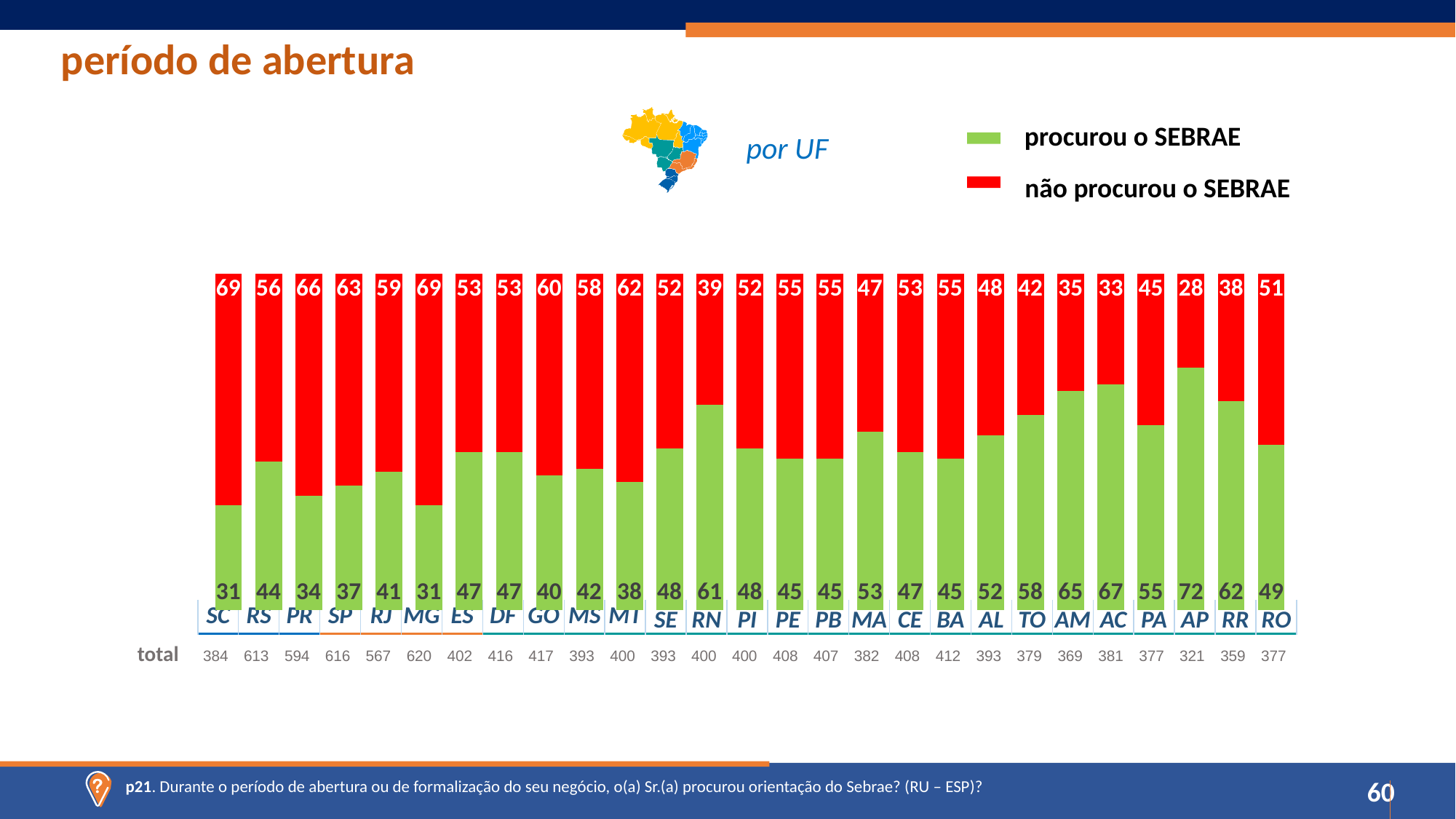

período de abertura

procurou o SEBRAE
por UF

não procurou o SEBRAE

### Chart

| Category | sim | não[ |
|---|---|---|
| SC | 31.0 | 69.0 |
| RS | 44.0 | 56.0 |
| PR | 34.0 | 66.0 |
| SP | 37.0 | 63.0 |
| RJ | 41.0 | 59.0 |
| MG | 31.0 | 69.0 |
| ES | 47.0 | 53.0 |
| DF | 47.0 | 53.0 |
| GO | 40.0 | 60.0 |
| MS | 42.0 | 58.0 |
| MT | 38.0 | 62.0 |
| SE | 48.0 | 52.0 |
| RN | 61.0 | 39.0 |
| PI | 48.0 | 52.0 |
| PE | 45.0 | 55.0 |
| PB | 45.0 | 55.0 |
| MA | 53.0 | 47.0 |
| CE | 47.0 | 53.0 |
| BA | 45.0 | 55.0 |
| AL | 52.0 | 48.0 |
| TO | 58.0 | 42.0 |
| AM | 65.0 | 35.0 |
| AC | 67.0 | 33.0 |
| PA | 55.0 | 45.0 |
| AP | 72.0 | 28.0 |
| RR | 62.0 | 38.0 |
| RO | 49.0 | 51.0 |
| SC | RS | PR | SP | RJ | MG | ES | DF | GO | MS | MT | SE | RN | PI | PE | PB | MA | CE | BA | AL | TO | AM | AC | PA | AP | RR | RO |
| --- | --- | --- | --- | --- | --- | --- | --- | --- | --- | --- | --- | --- | --- | --- | --- | --- | --- | --- | --- | --- | --- | --- | --- | --- | --- | --- |
| total | 384 | 613 | 594 | 616 | 567 | 620 | 402 | 416 | 417 | 393 | 400 | 393 | 400 | 400 | 408 | 407 | 382 | 408 | 412 | 393 | 379 | 369 | 381 | 377 | 321 | 359 | 377 |
| --- | --- | --- | --- | --- | --- | --- | --- | --- | --- | --- | --- | --- | --- | --- | --- | --- | --- | --- | --- | --- | --- | --- | --- | --- | --- | --- | --- |
p21. Durante o período de abertura ou de formalização do seu negócio, o(a) Sr.(a) procurou orientação do Sebrae? (RU – ESP)?